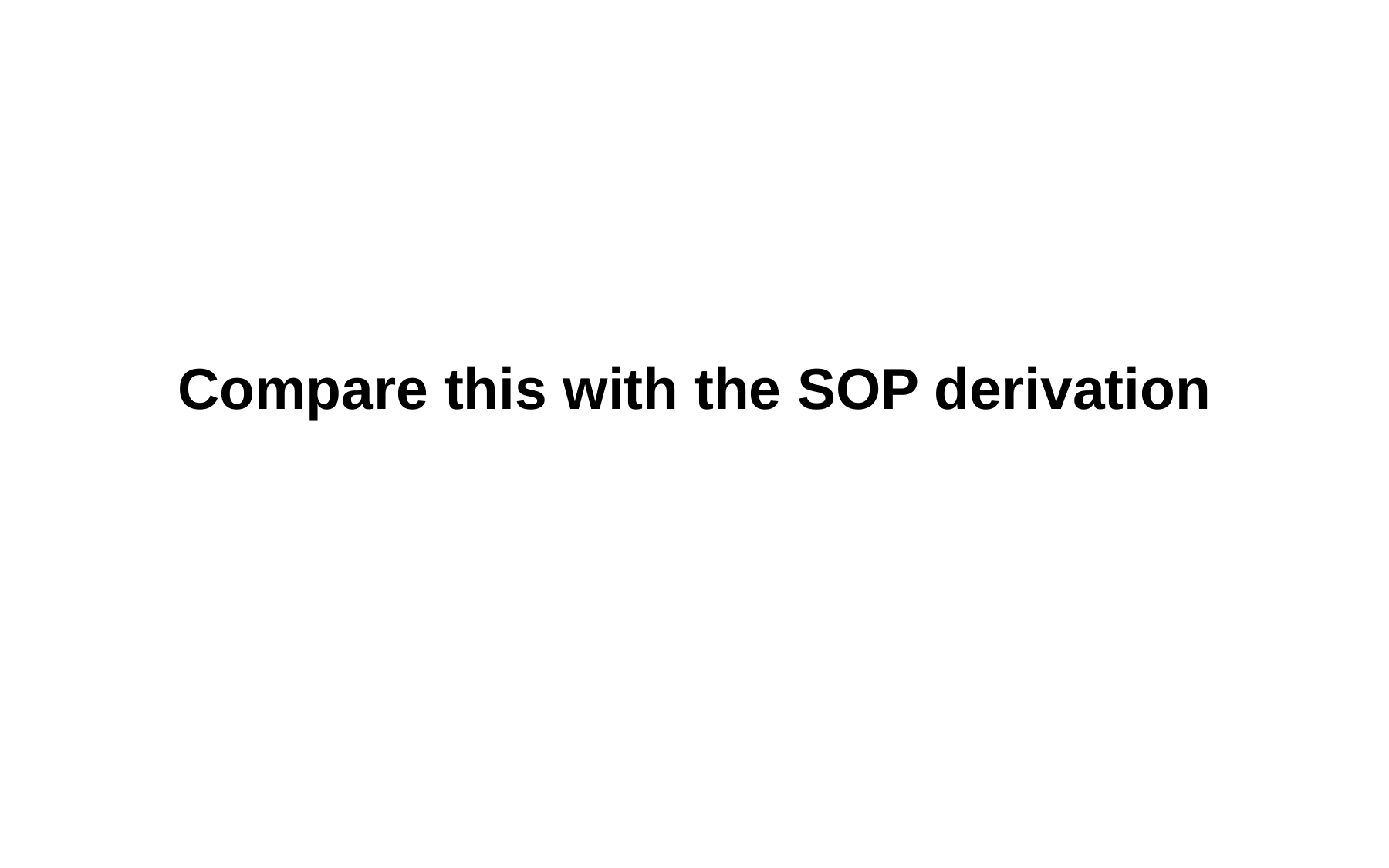

# Compare this with the SOP derivation